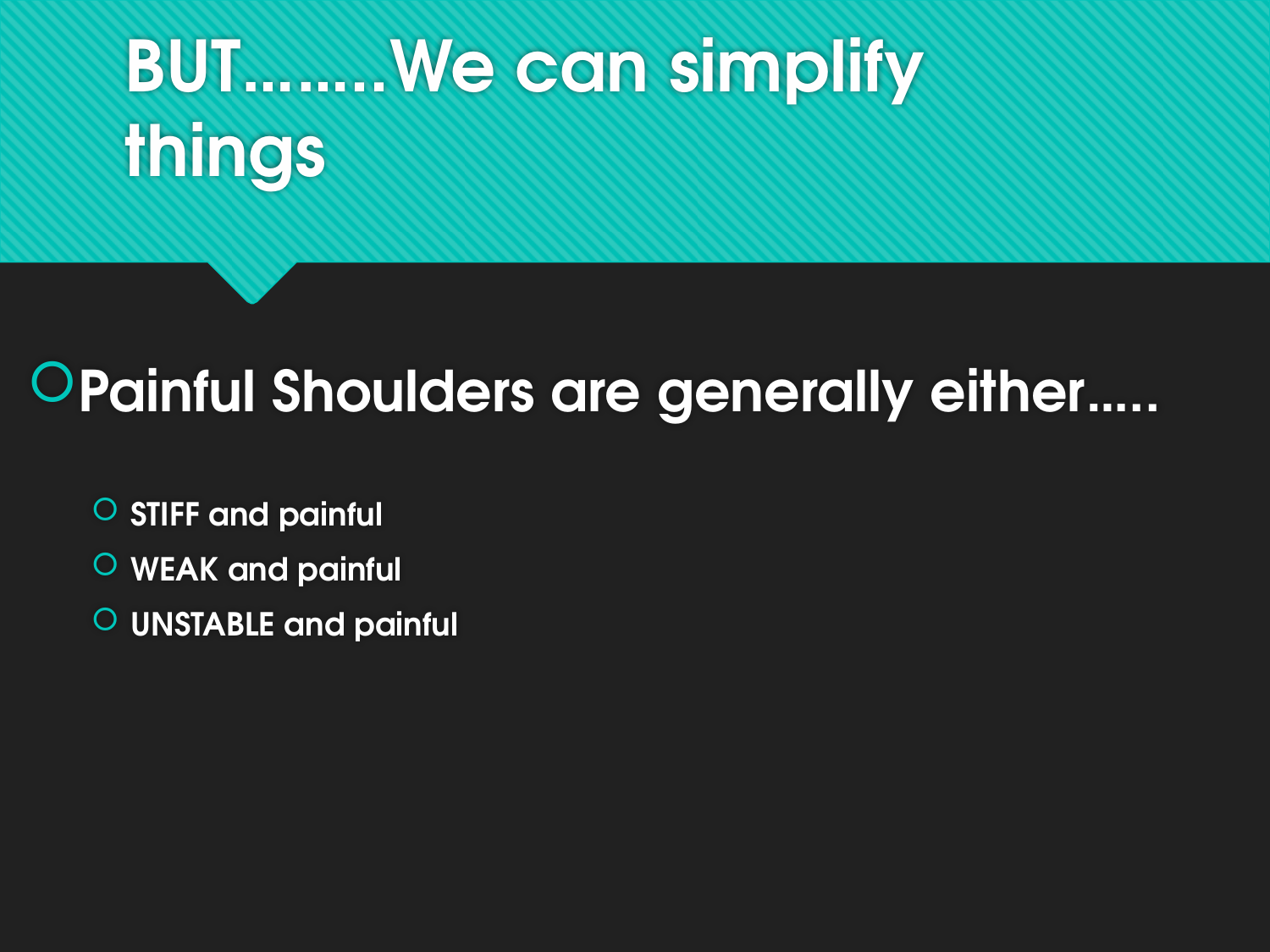

# BUT……..We can simplify things
Painful Shoulders are generally either…..

STIFF and painful
WEAK and painful
UNSTABLE and painful